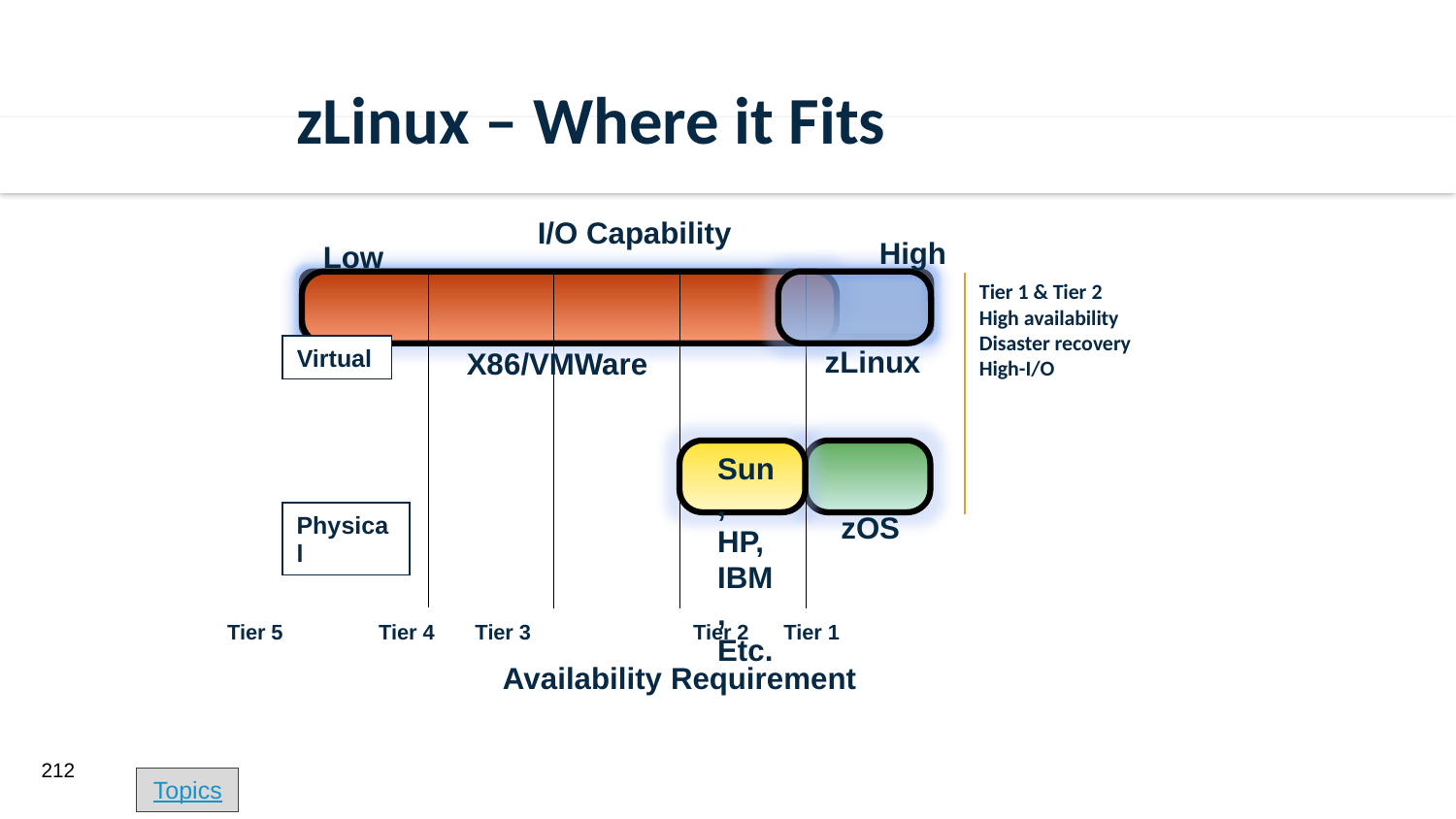

zLinux – Where it Fits
I/O Capability
High
Low
Virtual
zLinux
X86/VMWare
Sun, HP, IBM, Etc.
zOS
Physical
Tier 5	 Tier 4       Tier 3	     Tier 2      Tier 1
Availability Requirement

Tier 1 & Tier 2
High availability
Disaster recovery
High-I/O
212